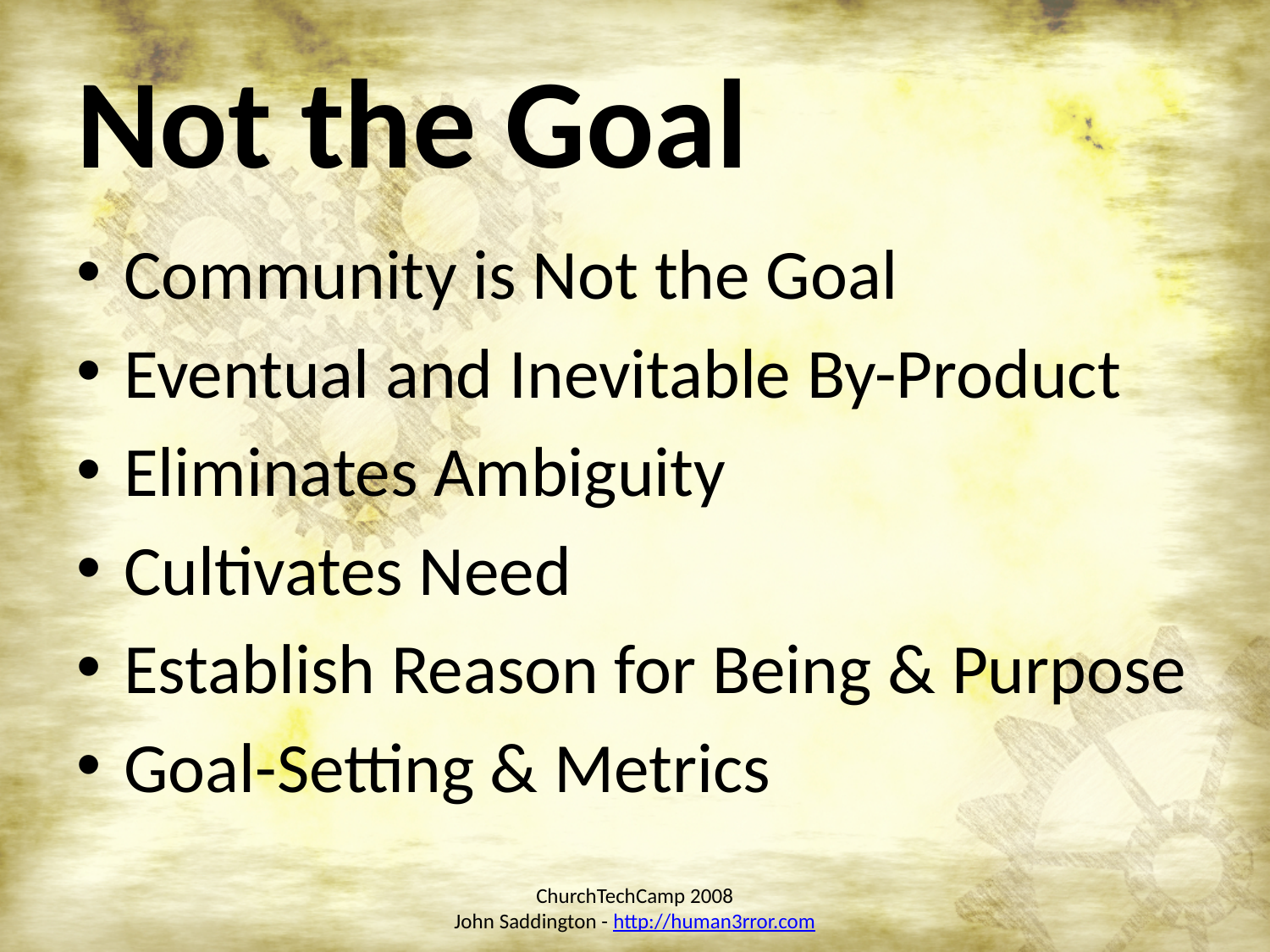

# Not the Goal
Community is Not the Goal
Eventual and Inevitable By-Product
Eliminates Ambiguity
Cultivates Need
Establish Reason for Being & Purpose
Goal-Setting & Metrics
ChurchTechCamp 2008
John Saddington - http://human3rror.com